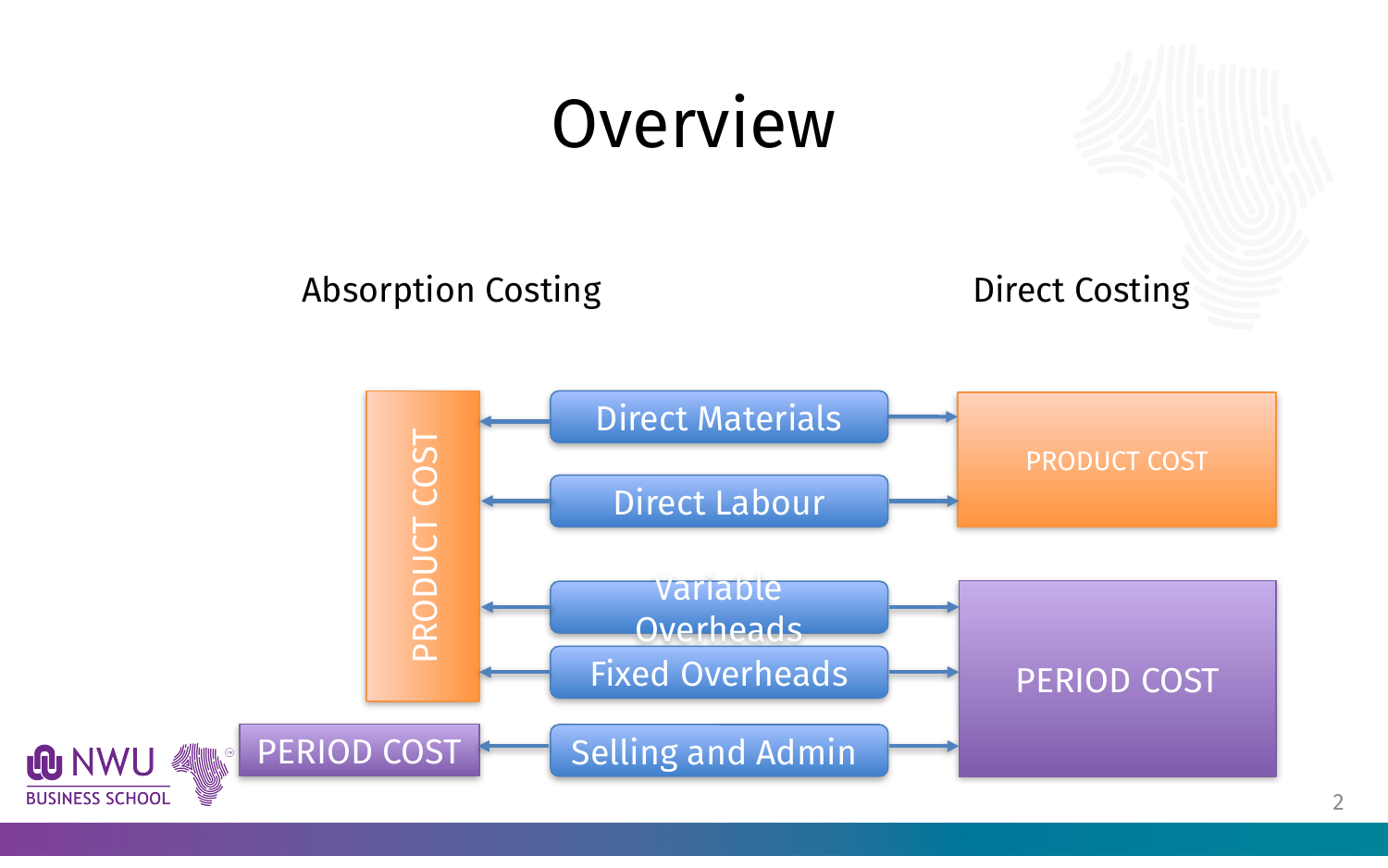

# Overview
Absorption Costing
Direct Costing
Direct Materials
PRODUCT COST
Direct Labour
PRODUCT COST
PERIOD COST
Variable Overheads
Fixed Overheads
PERIOD COST
Selling and Admin
2